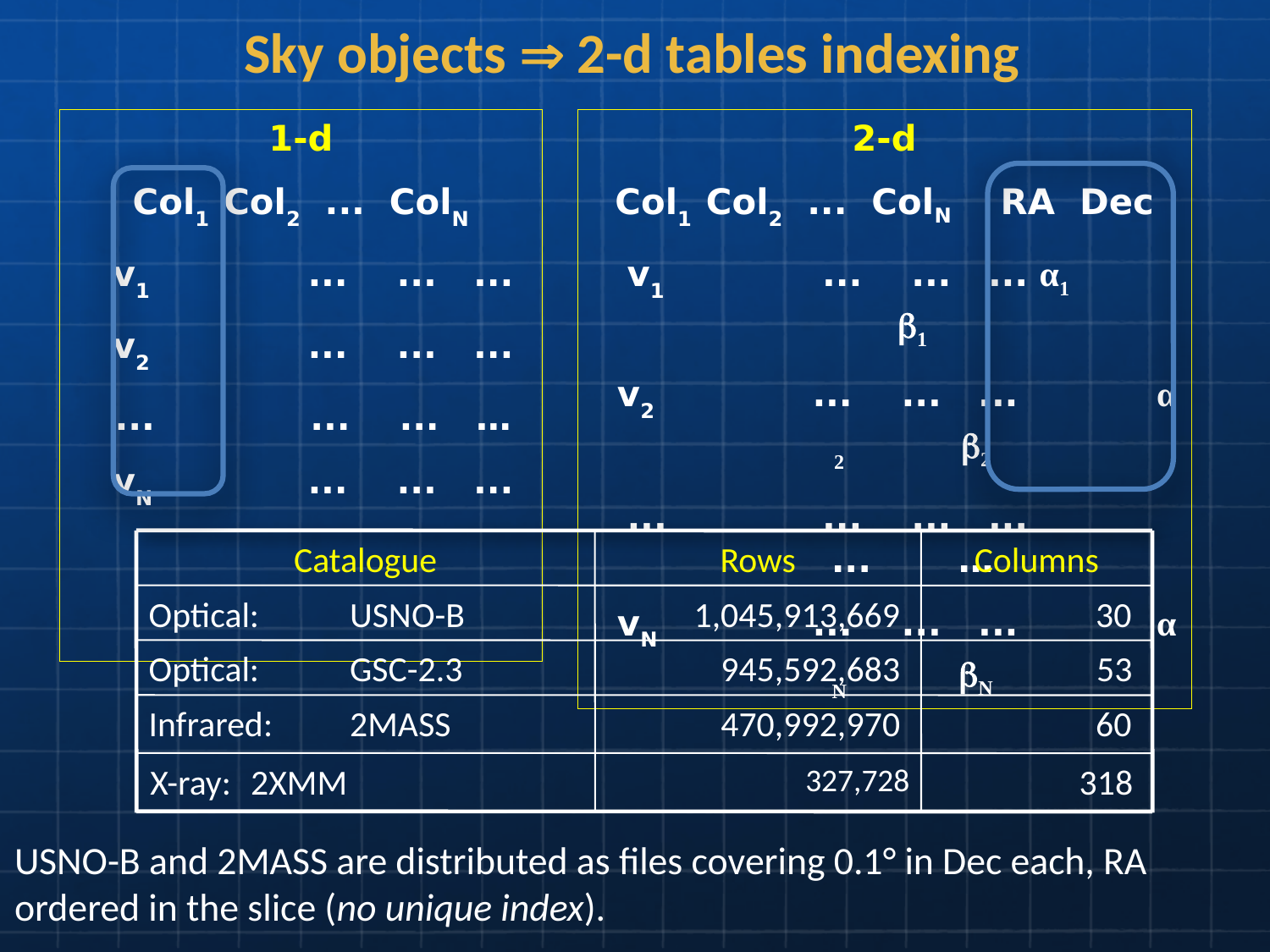

Sky objects ⇒ 2-d tables indexing
1-d
Col1  Col2  ...  ColN
  v1	   ...    ...   ...
  v2	   ...    ...   ...
  ...	   ...    ...   …
  vN	   ...    ...   ...
2-d
Col1  Col2  ...  ColN    RA  Dec
  v1	   ...    ...   ...	α1	β1
  v2	   ...    ...   ...  	α 2	β2
  ...	   ...    ...   ... 	...	…
  vN	   ...    ...   ... 	α N	βN

Catalogue

Rows
Columns
Optical:	USNO-B

1,045,913,669
  30
Optical:	GSC-2.3

   945,592,683
  53
Infrared:	2MASS

   470,992,970
60

X-ray:	2XMM
  327,728
318

USNO-B and 2MASS are distributed as files covering 0.1° in Dec each, RA ordered in the slice (no unique index).